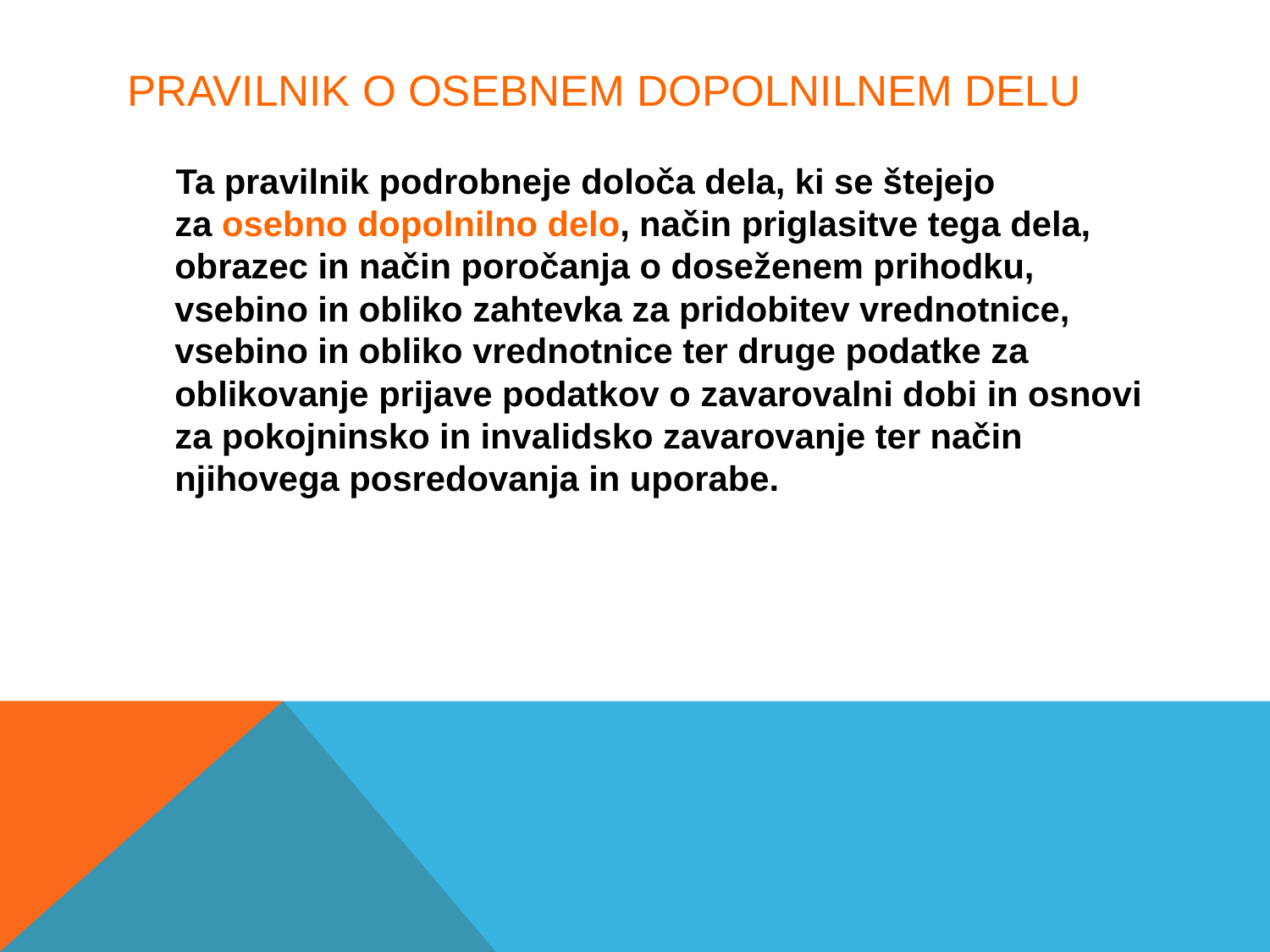

# PRAVILNIK O OSEBNEM DOPOLNILNEM DELU
     Ta pravilnik podrobneje določa dela, ki se štejejo za osebno dopolnilno delo, način priglasitve tega dela, obrazec in način poročanja o doseženem prihodku, vsebino in obliko zahtevka za pridobitev vrednotnice, vsebino in obliko vrednotnice ter druge podatke za oblikovanje prijave podatkov o zavarovalni dobi in osnovi za pokojninsko in invalidsko zavarovanje ter način njihovega posredovanja in uporabe.